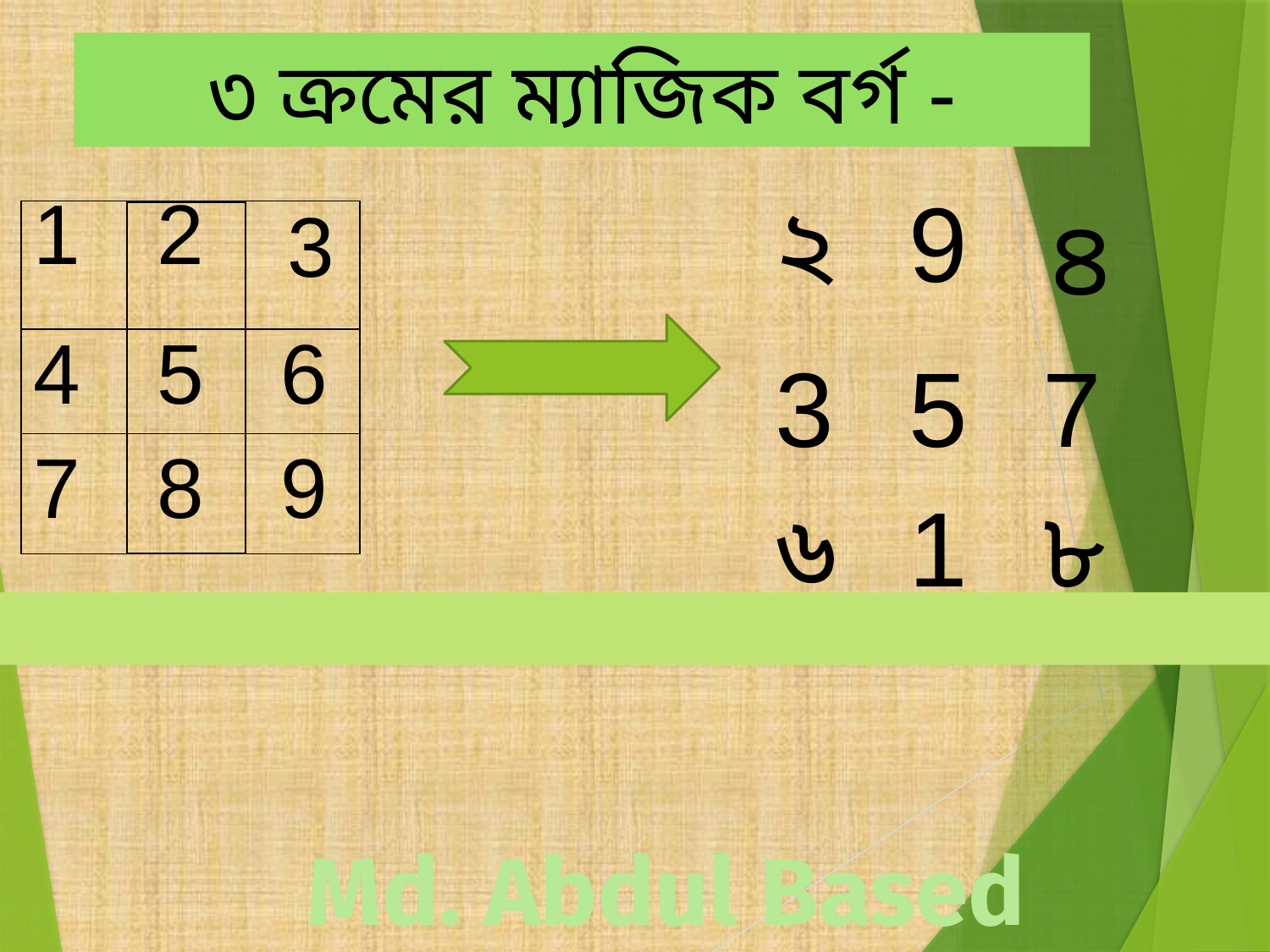

৩ ক্রমের ম্যাজিক বর্গ -
| ২ | 9 | ৪ |
| --- | --- | --- |
| 3 | 5 | 7 |
| ৬ | 1 | ৮ |
| 1 | 2 | 3 |
| --- | --- | --- |
| 4 | 5 | 6 |
| 7 | 8 | 9 |
|  |
| --- |
|  |
| --- |

|  |
| --- |

Md. Abdul Based